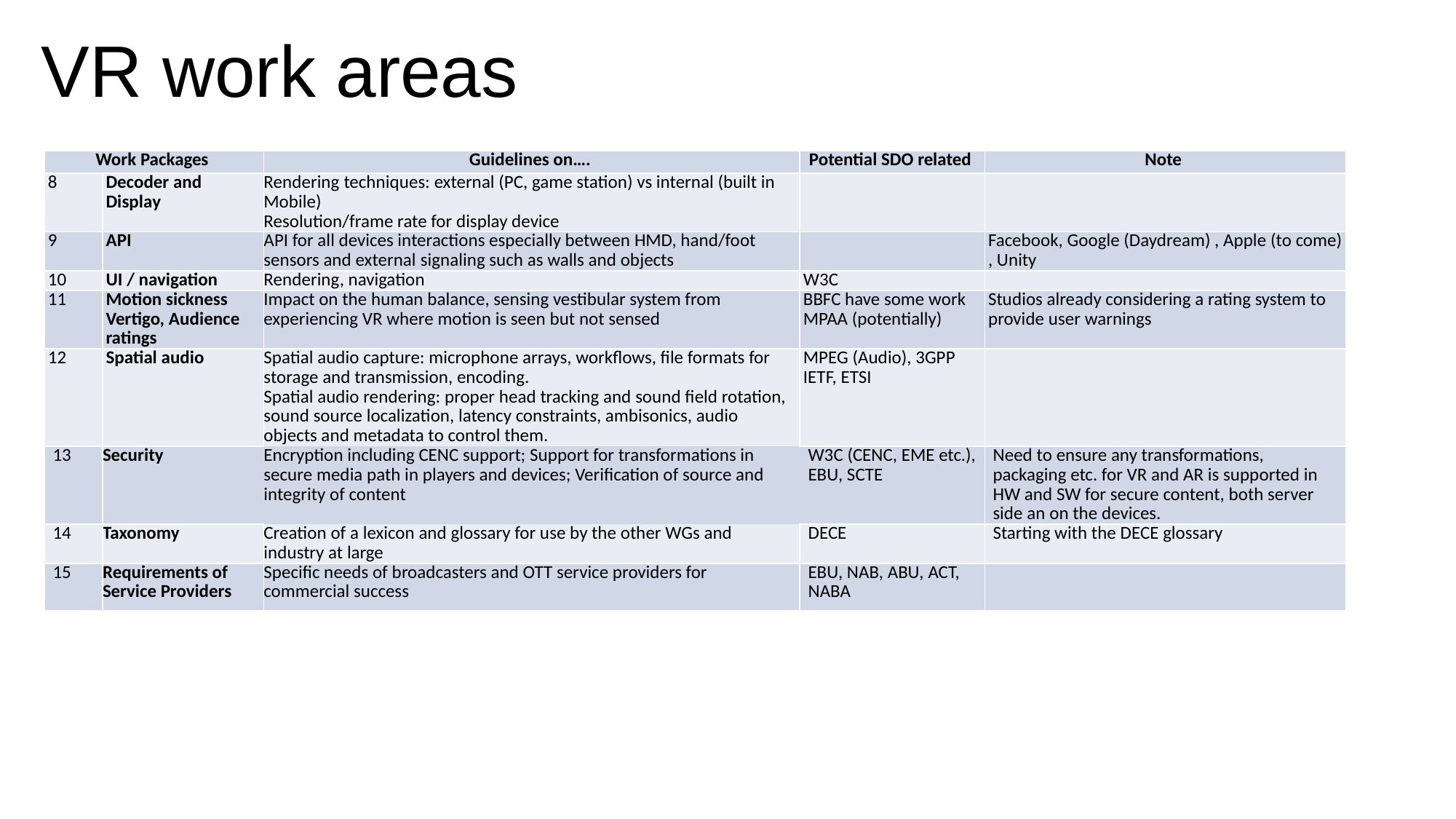

VR work areas
| Work Packages |  | Guidelines on…. | Potential SDO related | Note |
| --- | --- | --- | --- | --- |
| 8 | Decoder and Display | Rendering techniques: external (PC, game station) vs internal (built in Mobile) Resolution/frame rate for display device |  |  |
| 9 | API | API for all devices interactions especially between HMD, hand/foot sensors and external signaling such as walls and objects |  | Facebook, Google (Daydream) , Apple (to come) , Unity |
| 10 | UI / navigation | Rendering, navigation | W3C |  |
| 11 | Motion sickness Vertigo, Audience ratings | Impact on the human balance, sensing vestibular system from experiencing VR where motion is seen but not sensed | BBFC have some work MPAA (potentially) | Studios already considering a rating system to provide user warnings |
| 12 | Spatial audio | Spatial audio capture: microphone arrays, workflows, file formats for storage and transmission, encoding. Spatial audio rendering: proper head tracking and sound field rotation, sound source localization, latency constraints, ambisonics, audio objects and metadata to control them. | MPEG (Audio), 3GPP IETF, ETSI |  |
| 13 | Security | Encryption including CENC support; Support for transformations in secure media path in players and devices; Verification of source and integrity of content | W3C (CENC, EME etc.), EBU, SCTE | Need to ensure any transformations, packaging etc. for VR and AR is supported in HW and SW for secure content, both server side an on the devices. |
| 14 | Taxonomy | Creation of a lexicon and glossary for use by the other WGs and industry at large | DECE | Starting with the DECE glossary |
| 15 | Requirements of Service Providers | Specific needs of broadcasters and OTT service providers for commercial success | EBU, NAB, ABU, ACT, NABA |  |